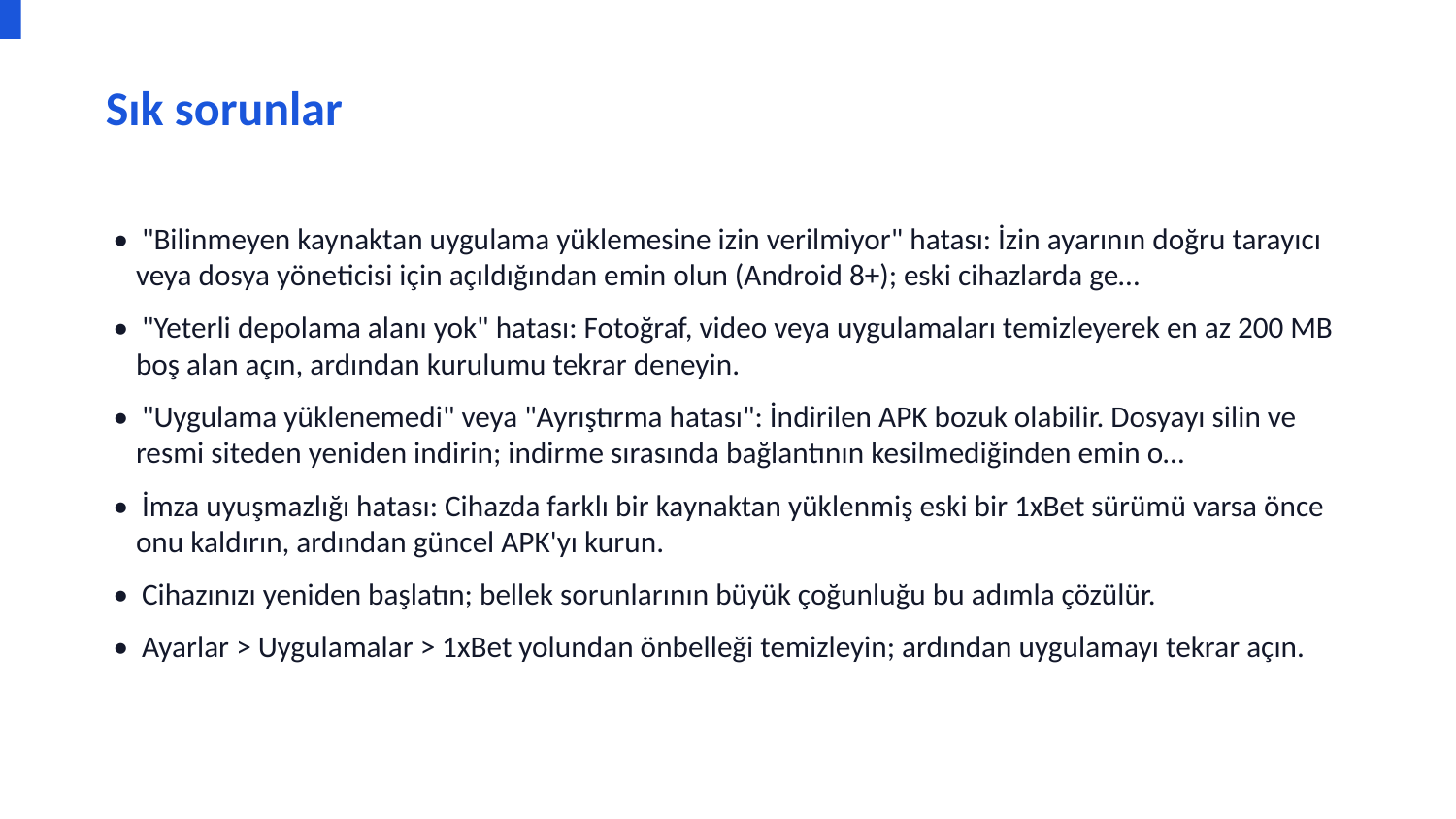

Sık sorunlar
•  "Bilinmeyen kaynaktan uygulama yüklemesine izin verilmiyor" hatası: İzin ayarının doğru tarayıcı veya dosya yöneticisi için açıldığından emin olun (Android 8+); eski cihazlarda ge…
•  "Yeterli depolama alanı yok" hatası: Fotoğraf, video veya uygulamaları temizleyerek en az 200 MB boş alan açın, ardından kurulumu tekrar deneyin.
•  "Uygulama yüklenemedi" veya "Ayrıştırma hatası": İndirilen APK bozuk olabilir. Dosyayı silin ve resmi siteden yeniden indirin; indirme sırasında bağlantının kesilmediğinden emin o…
•  İmza uyuşmazlığı hatası: Cihazda farklı bir kaynaktan yüklenmiş eski bir 1xBet sürümü varsa önce onu kaldırın, ardından güncel APK'yı kurun.
•  Cihazınızı yeniden başlatın; bellek sorunlarının büyük çoğunluğu bu adımla çözülür.
•  Ayarlar > Uygulamalar > 1xBet yolundan önbelleği temizleyin; ardından uygulamayı tekrar açın.